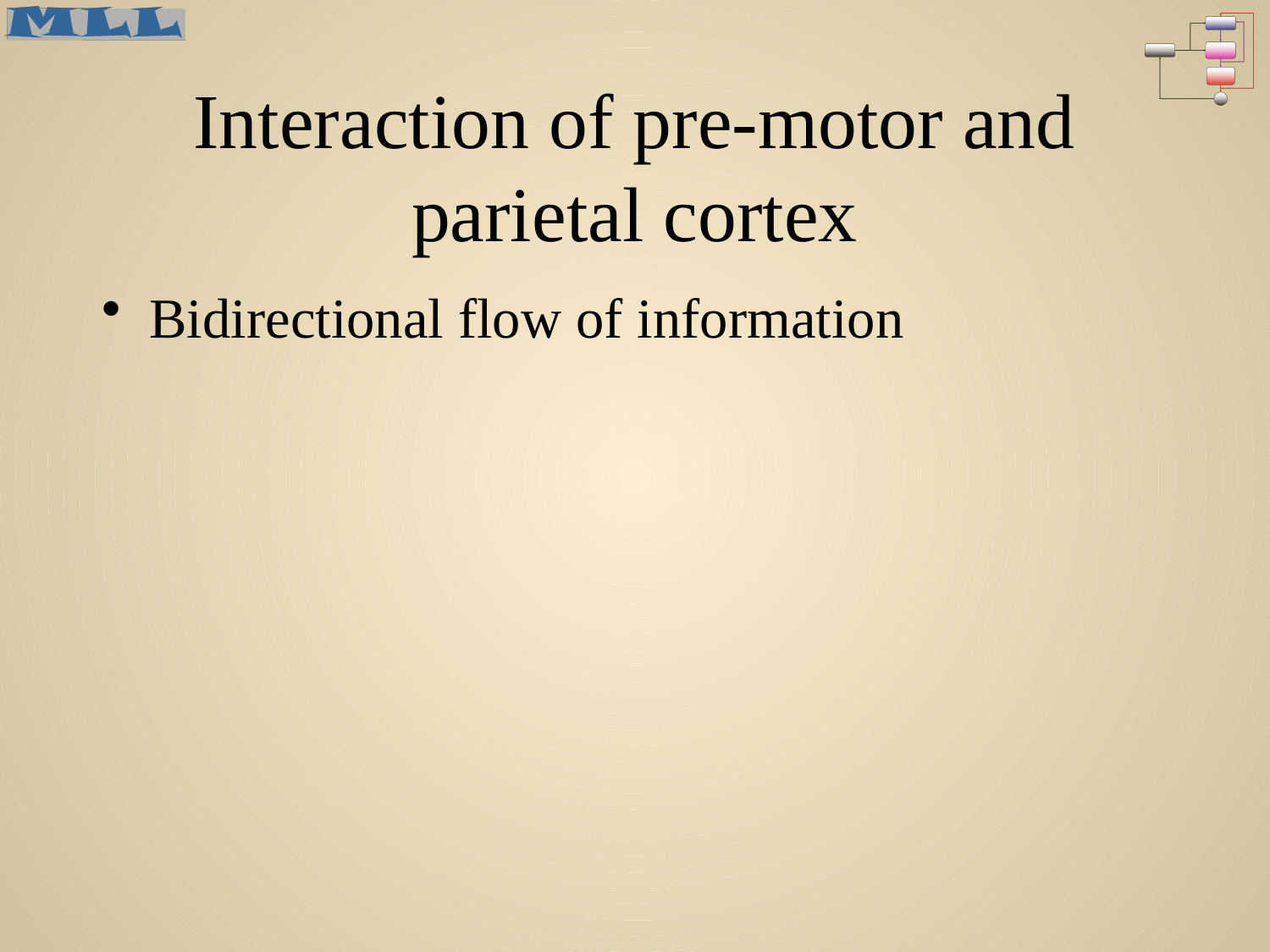

# Interaction of pre-motor and parietal cortex
Bidirectional flow of information